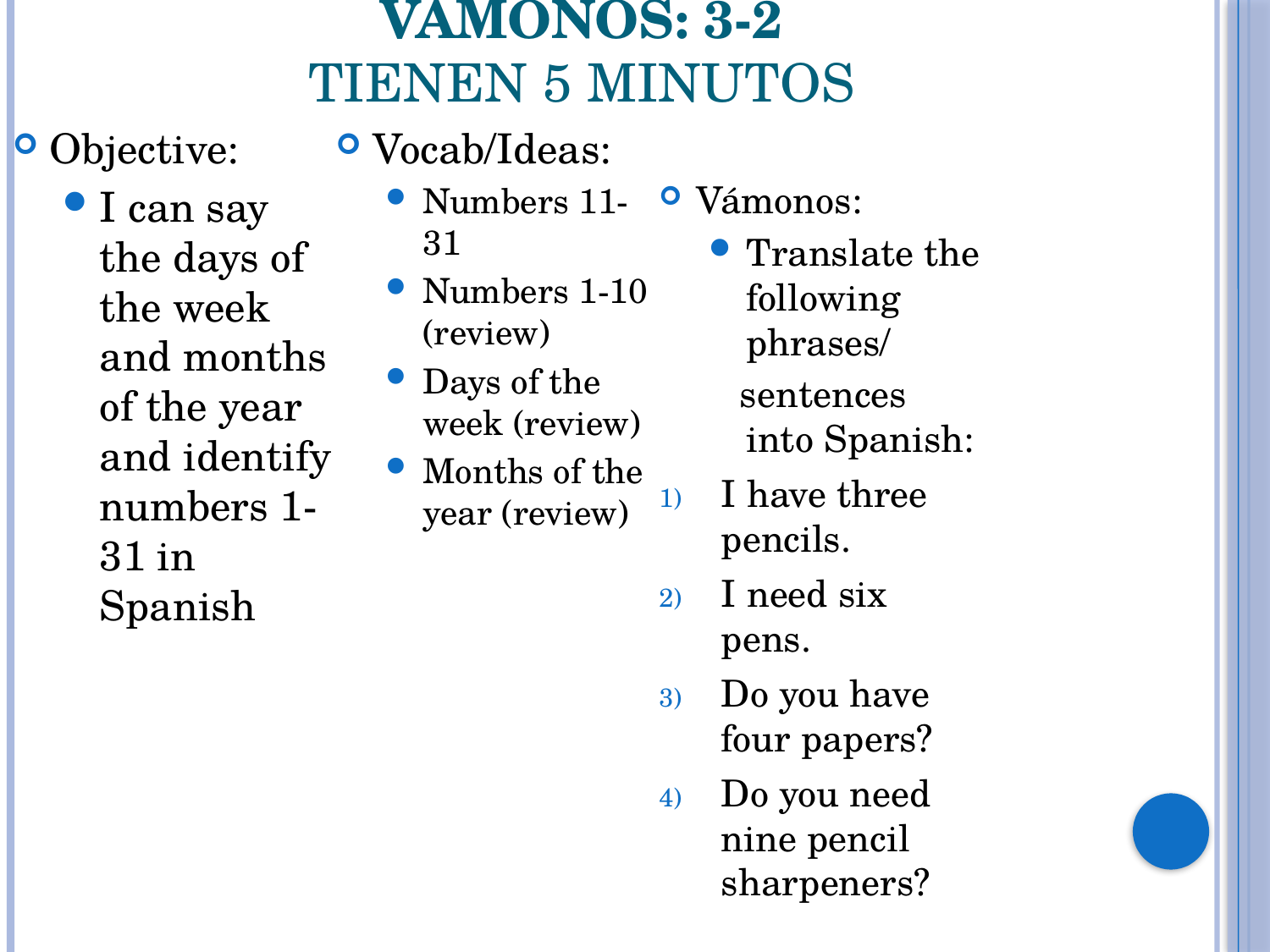

# Vámonos: 3-2 TIENEN 5 MINUTOS
Objective:
I can say the days of the week and months of the year and identify numbers 1-31 in Spanish

Vocab/Ideas:
Numbers 11-31
Numbers 1-10 (review)
Days of the week (review)
Months of the year (review)

Vámonos:
Translate the following phrases/
   sentences into Spanish:
I have three pencils.
I need six pens.
Do you have four papers?
Do you need nine pencil sharpeners?
Take
Out your
Homework